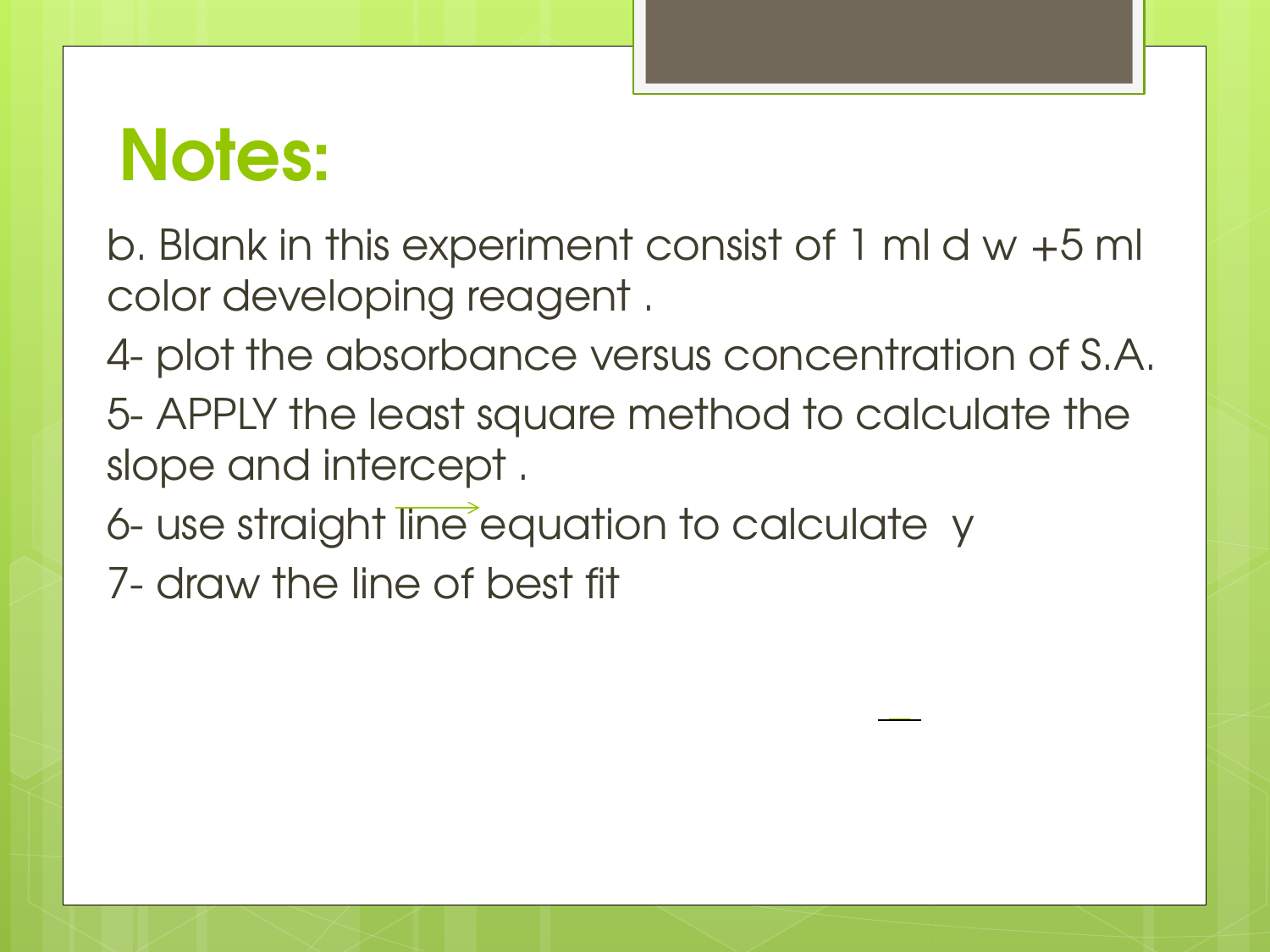

# Notes:
b. Blank in this experiment consist of 1 ml d w +5 ml color developing reagent .
4- plot the absorbance versus concentration of S.A.
5- APPLY the least square method to calculate the slope and intercept .
6- use straight line equation to calculate  y
7- draw the line of best fit